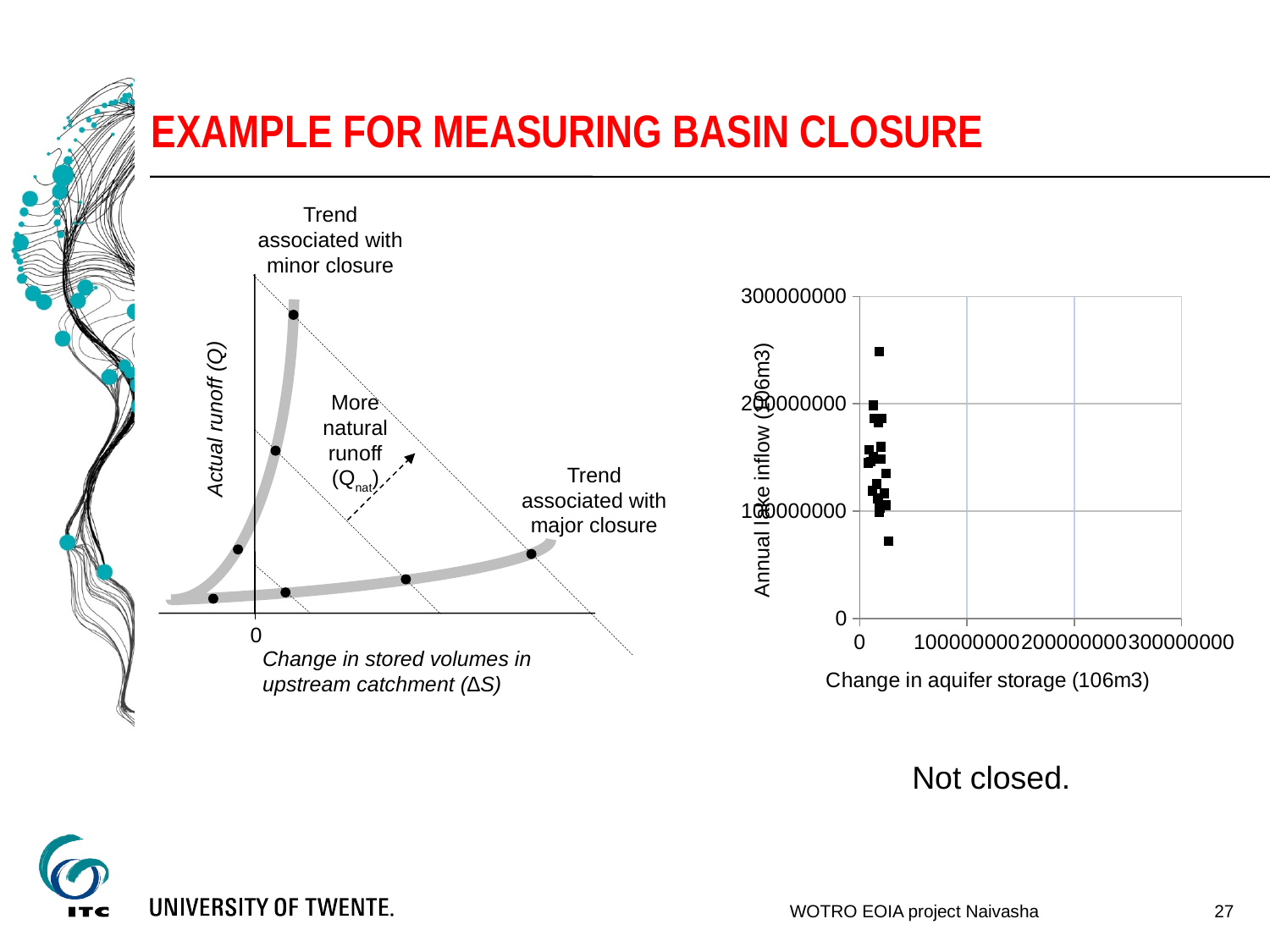

# EXAMPLE FOR Measuring BASIN Closure
Trend associated with minor closure

Actual runoff (Q)
More natural runoff (Qnat)

Trend associated with major closure

0
Change in stored volumes in upstream catchment (∆S)

### Chart

| Category |  |
|---|---|
Not closed.
27
WOTRO EOIA project Naivasha